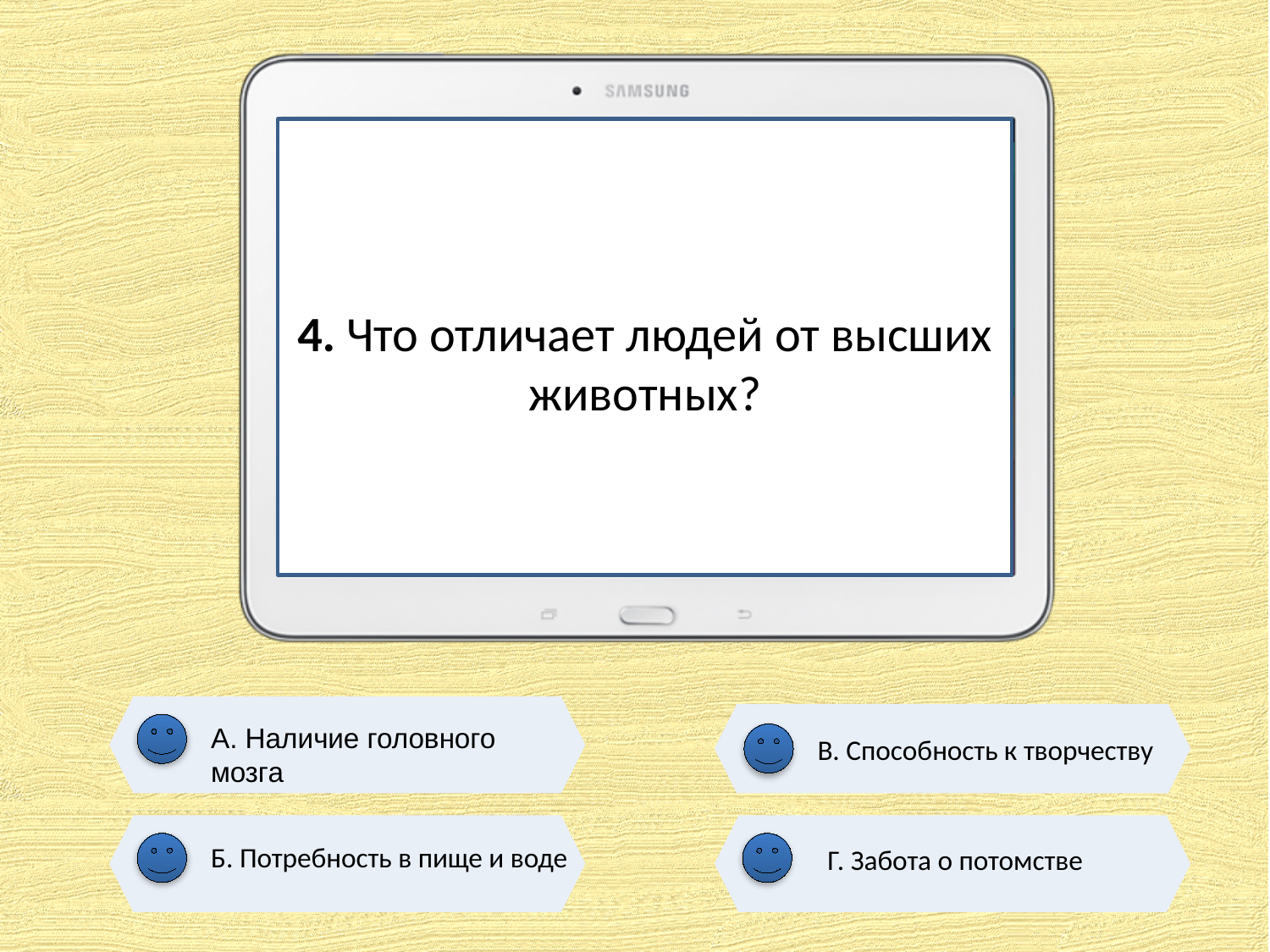

# 4. Что отличает людей от высших животных?
А. Наличие головного мозга
В. Способность к творчеству
Б. Потребность в пище и воде
Г. Забота о потомстве